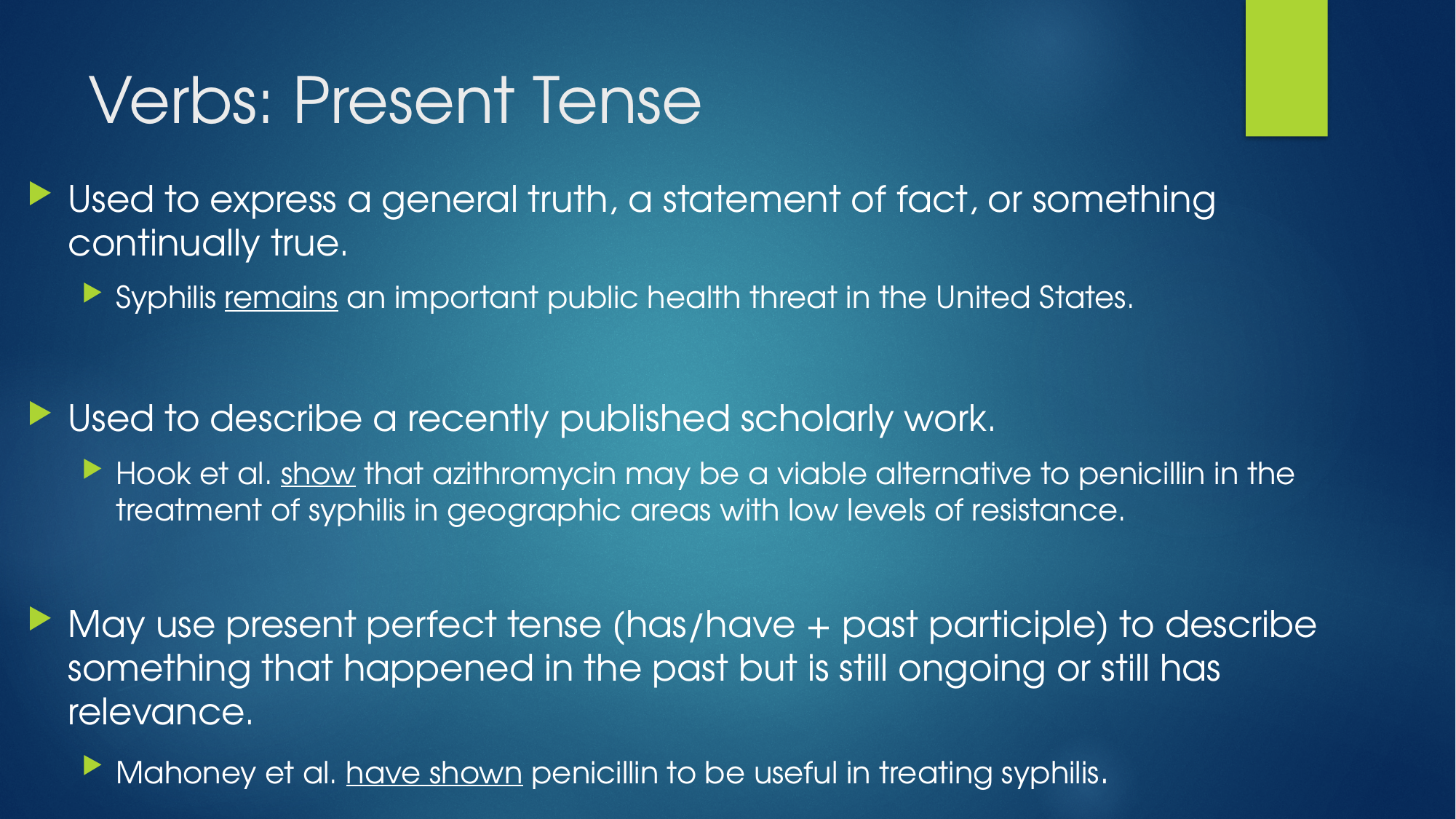

# Verbs: Present Tense
Used to express a general truth, a statement of fact, or something continually true.
Syphilis remains an important public health threat in the United States.

Used to describe a recently published scholarly work.
Hook et al. show that azithromycin may be a viable alternative to penicillin in the treatment of syphilis in geographic areas with low levels of resistance.

May use present perfect tense (has/have + past participle) to describe something that happened in the past but is still ongoing or still has relevance.
Mahoney et al. have shown penicillin to be useful in treating syphilis.